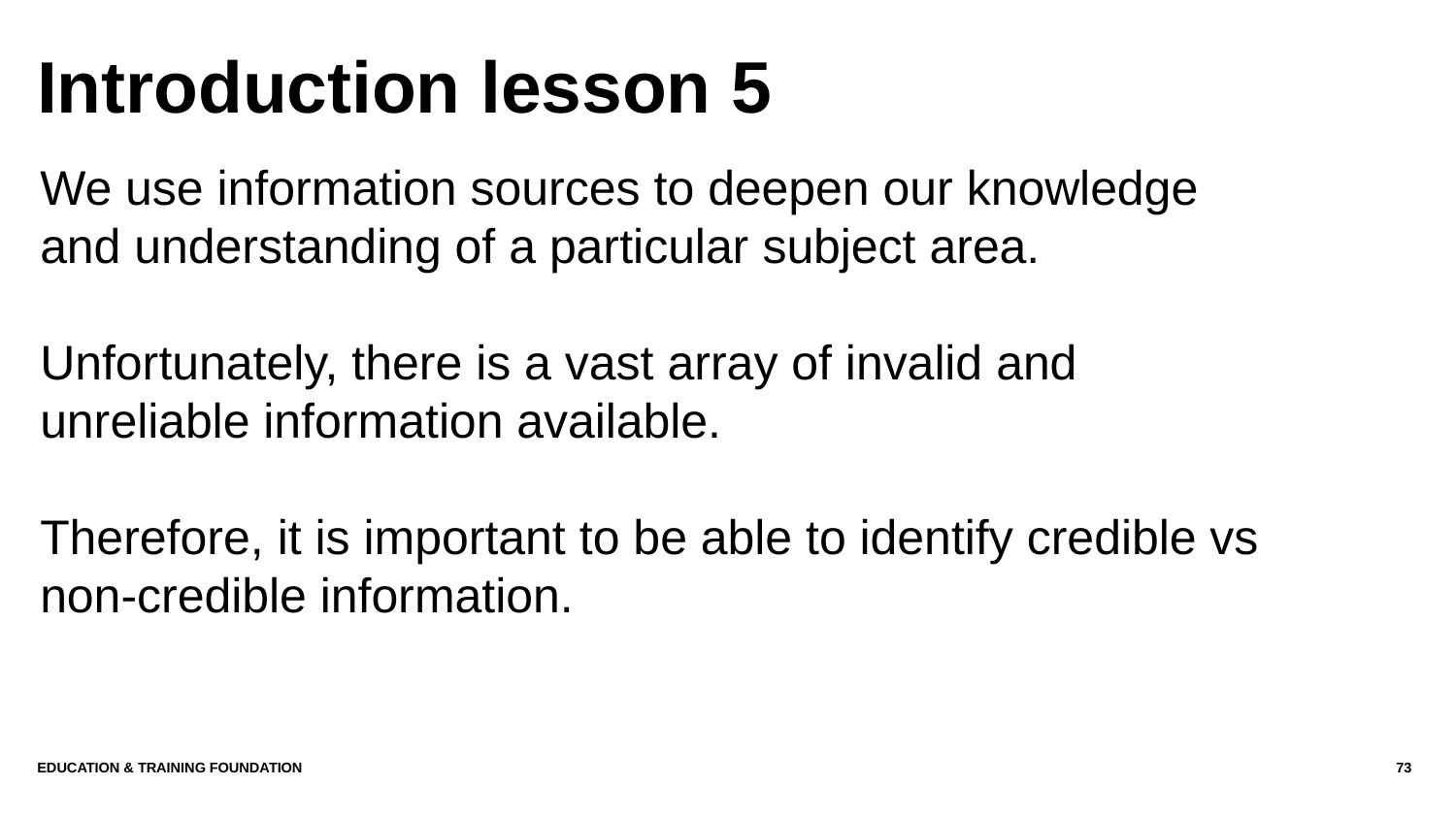

# Introduction lesson 5
We use information sources to deepen our knowledge and understanding of a particular subject area.

Unfortunately, there is a vast array of invalid and unreliable information available.

Therefore, it is important to be able to identify credible vs non-credible information.
Education & Training Foundation
73